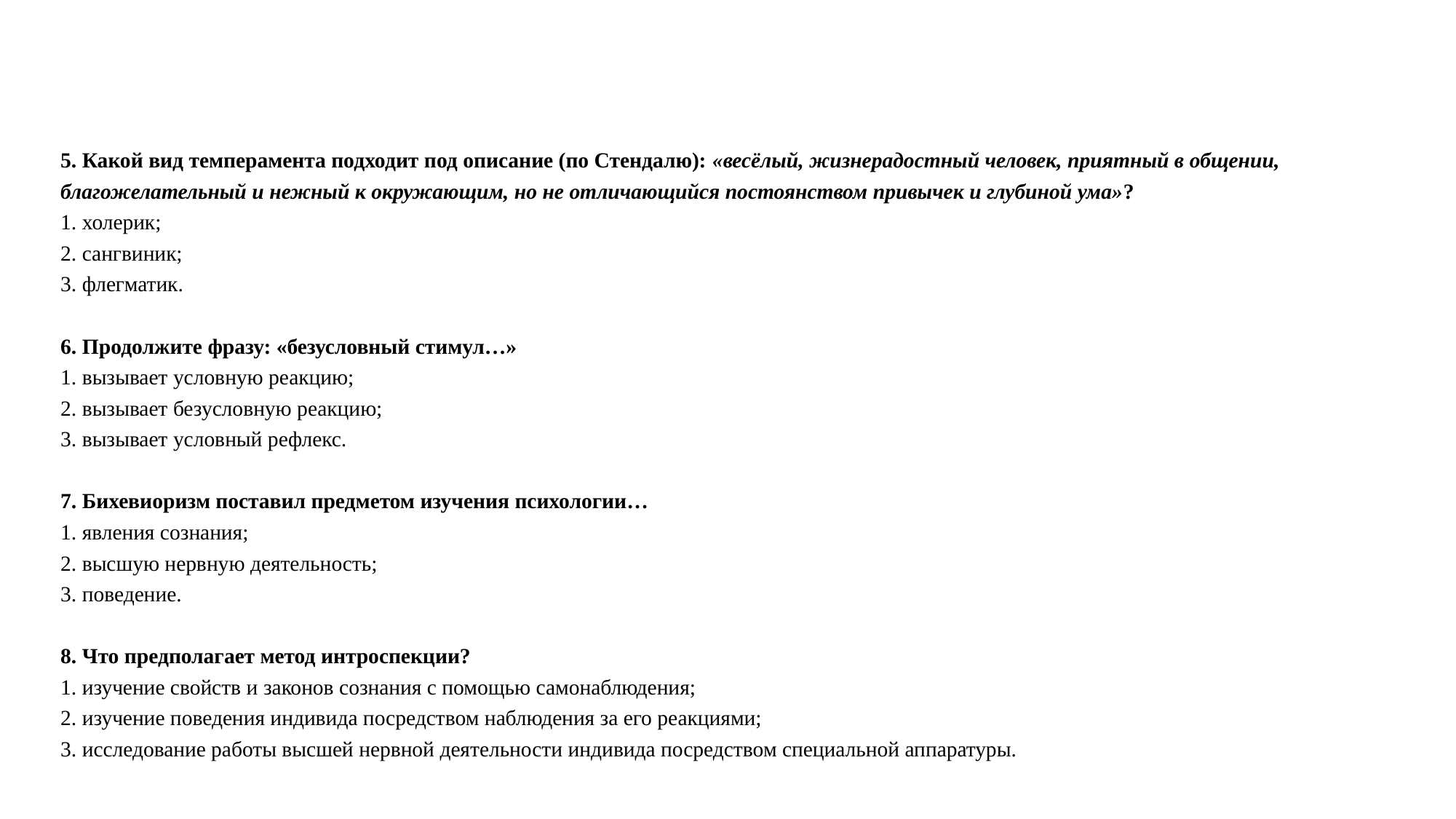

#
5. Какой вид темперамента подходит под описание (по Стендалю): «весёлый, жизнерадостный человек, приятный в общении, благожелательный и нежный к окружающим, но не отличающийся постоянством привычек и глубиной ума»?
1. холерик;
2. сангвиник;
3. флегматик.

6. Продолжите фразу: «безусловный стимул…»
1. вызывает условную реакцию;
2. вызывает безусловную реакцию;
3. вызывает условный рефлекс.

7. Бихевиоризм поставил предметом изучения психологии…
1. явления сознания;
2. высшую нервную деятельность;
3. поведение.

8. Что предполагает метод интроспекции?
1. изучение свойств и законов сознания с помощью самонаблюдения;
2. изучение поведения индивида посредством наблюдения за его реакциями;
3. исследование работы высшей нервной деятельности индивида посредством специальной аппаратуры.